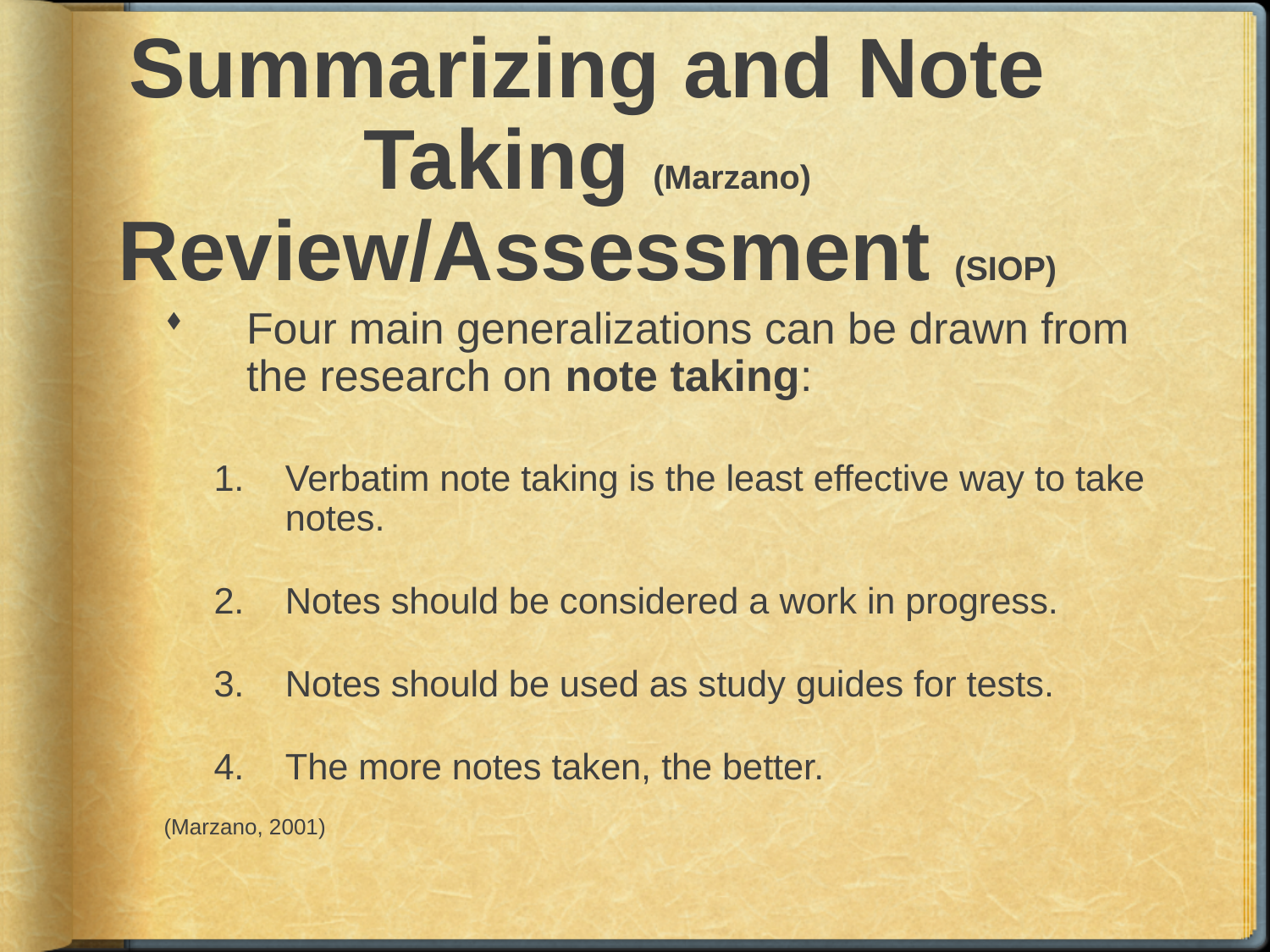

# Summarizing and Note Taking (Marzano) Review/Assessment (SIOP)

Four main generalizations can be drawn from the research on note taking:

Verbatim note taking is the least effective way to take notes.

Notes should be considered a work in progress.

Notes should be used as study guides for tests.

The more notes taken, the better.

(Marzano, 2001)